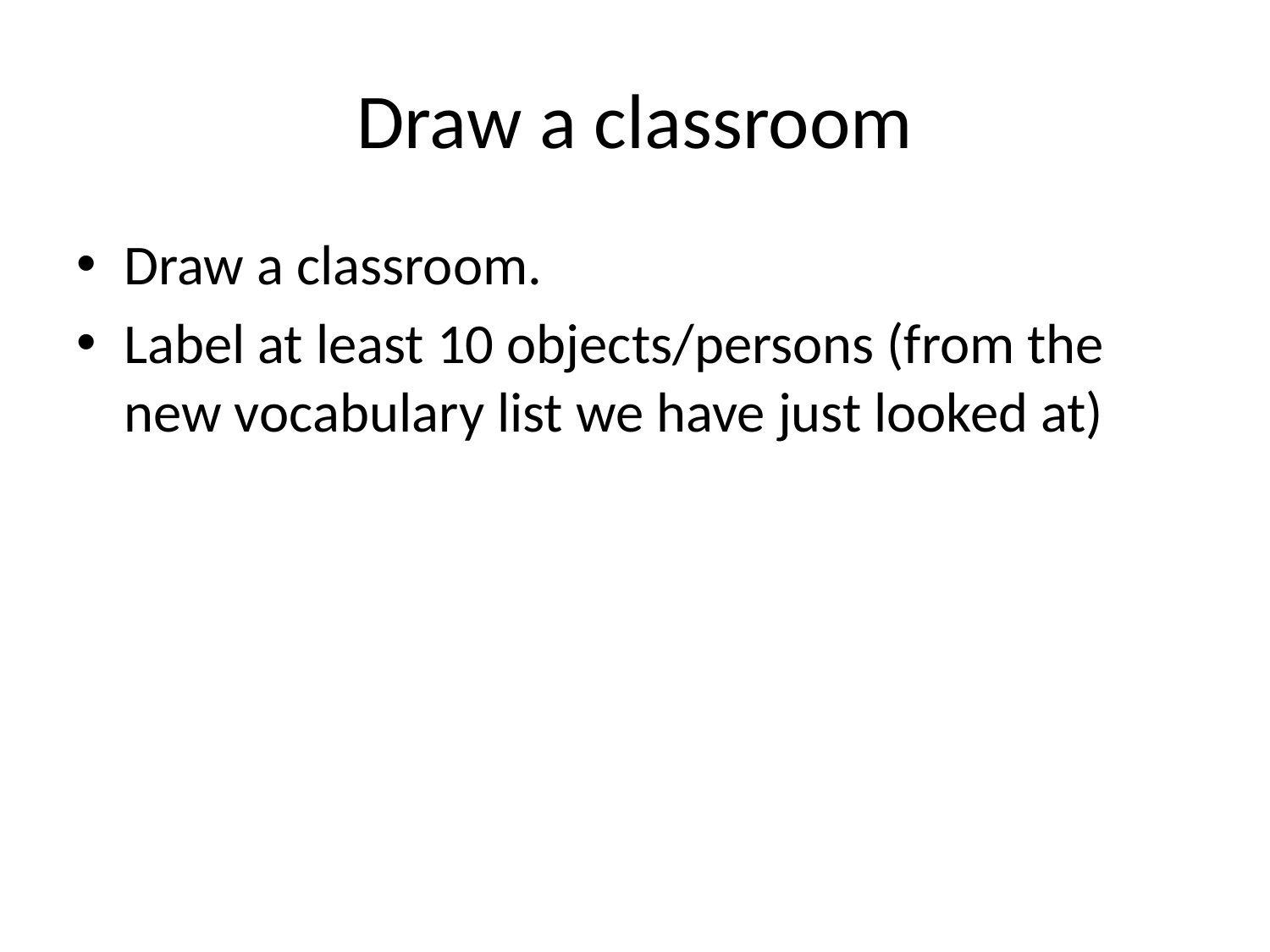

# Draw a classroom
Draw a classroom.
Label at least 10 objects/persons (from the new vocabulary list we have just looked at)